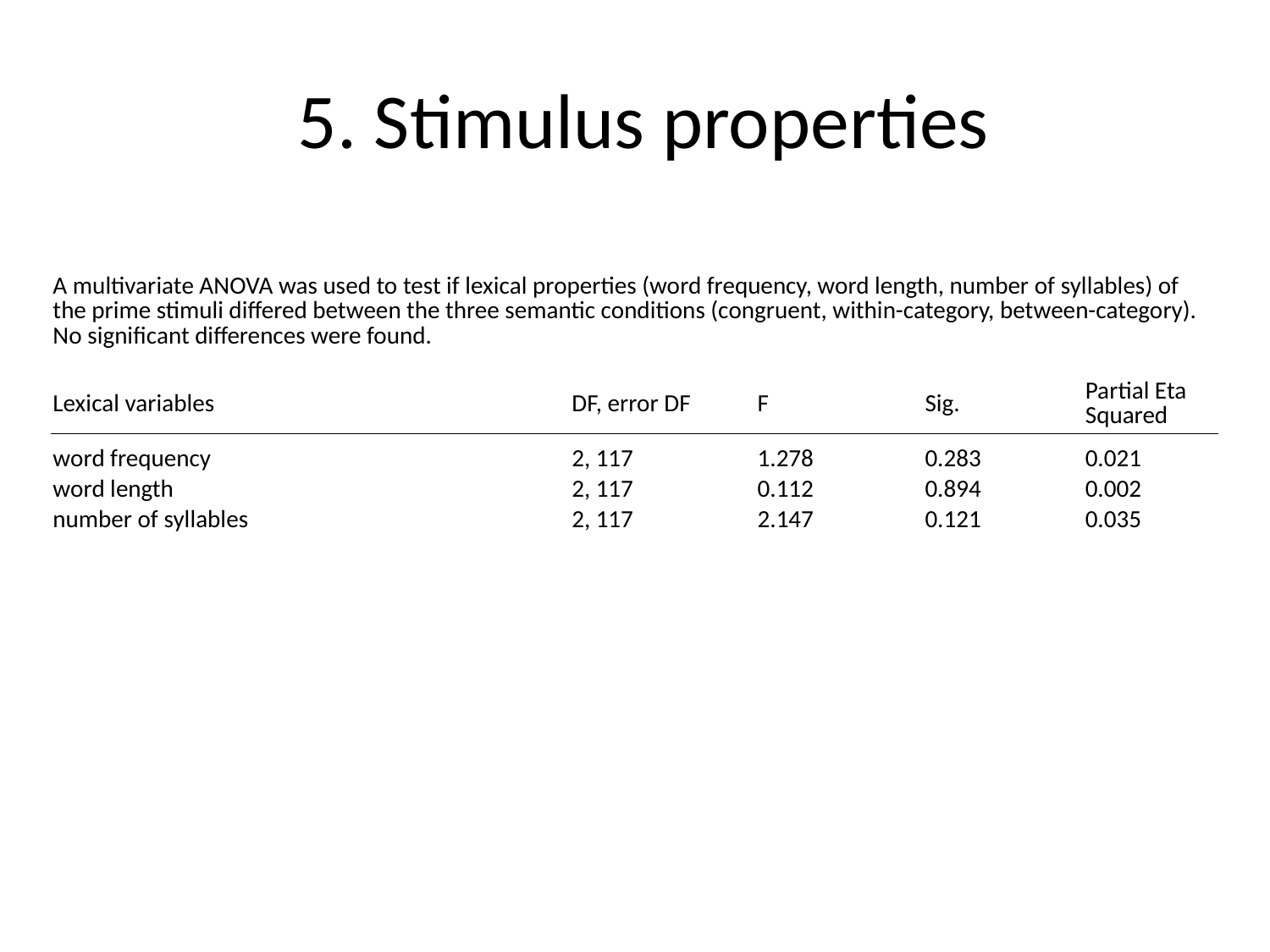

# 5. Stimulus properties
| A multivariate ANOVA was used to test if lexical properties (word frequency, word length, number of syllables) of the prime stimuli differed between the three semantic conditions (congruent, within-category, between-category). No significant differences were found. |  |  |  |  |
| --- | --- | --- | --- | --- |
| Lexical variables | DF, error DF | F | Sig. | Partial Eta Squared |
| word frequency | 2, 117 | 1.278 | 0.283 | 0.021 |
| word length | 2, 117 | 0.112 | 0.894 | 0.002 |
| number of syllables | 2, 117 | 2.147 | 0.121 | 0.035 |